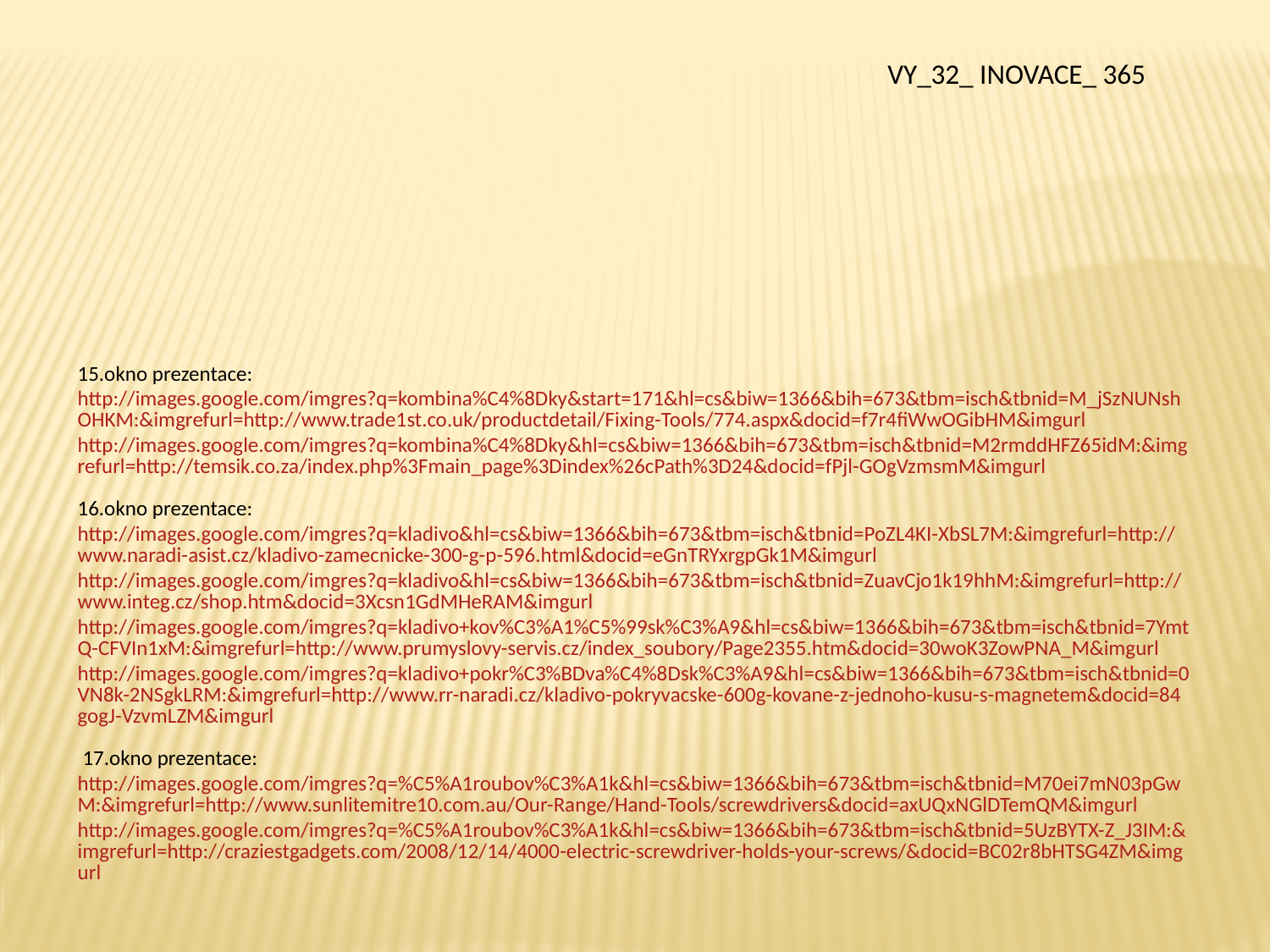

15.okno prezentace:
http://images.google.com/imgres?q=kombina%C4%8Dky&start=171&hl=cs&biw=1366&bih=673&tbm=isch&tbnid=M_jSzNUNshOHKM:&imgrefurl=http://www.trade1st.co.uk/productdetail/Fixing-Tools/774.aspx&docid=f7r4fiWwOGibHM&imgurl
http://images.google.com/imgres?q=kombina%C4%8Dky&hl=cs&biw=1366&bih=673&tbm=isch&tbnid=M2rmddHFZ65idM:&imgrefurl=http://temsik.co.za/index.php%3Fmain_page%3Dindex%26cPath%3D24&docid=fPjl-GOgVzmsmM&imgurl

16.okno prezentace:
http://images.google.com/imgres?q=kladivo&hl=cs&biw=1366&bih=673&tbm=isch&tbnid=PoZL4KI-XbSL7M:&imgrefurl=http://www.naradi-asist.cz/kladivo-zamecnicke-300-g-p-596.html&docid=eGnTRYxrgpGk1M&imgurl
http://images.google.com/imgres?q=kladivo&hl=cs&biw=1366&bih=673&tbm=isch&tbnid=ZuavCjo1k19hhM:&imgrefurl=http://www.integ.cz/shop.htm&docid=3Xcsn1GdMHeRAM&imgurl
http://images.google.com/imgres?q=kladivo+kov%C3%A1%C5%99sk%C3%A9&hl=cs&biw=1366&bih=673&tbm=isch&tbnid=7YmtQ-CFVIn1xM:&imgrefurl=http://www.prumyslovy-servis.cz/index_soubory/Page2355.htm&docid=30woK3ZowPNA_M&imgurl
http://images.google.com/imgres?q=kladivo+pokr%C3%BDva%C4%8Dsk%C3%A9&hl=cs&biw=1366&bih=673&tbm=isch&tbnid=0VN8k-2NSgkLRM:&imgrefurl=http://www.rr-naradi.cz/kladivo-pokryvacske-600g-kovane-z-jednoho-kusu-s-magnetem&docid=84gogJ-VzvmLZM&imgurl

 17.okno prezentace:
http://images.google.com/imgres?q=%C5%A1roubov%C3%A1k&hl=cs&biw=1366&bih=673&tbm=isch&tbnid=M70ei7mN03pGwM:&imgrefurl=http://www.sunlitemitre10.com.au/Our-Range/Hand-Tools/screwdrivers&docid=axUQxNGlDTemQM&imgurl
http://images.google.com/imgres?q=%C5%A1roubov%C3%A1k&hl=cs&biw=1366&bih=673&tbm=isch&tbnid=5UzBYTX-Z_J3IM:&imgrefurl=http://craziestgadgets.com/2008/12/14/4000-electric-screwdriver-holds-your-screws/&docid=BC02r8bHTSG4ZM&imgurl

VY_32_ INOVACE_ 365